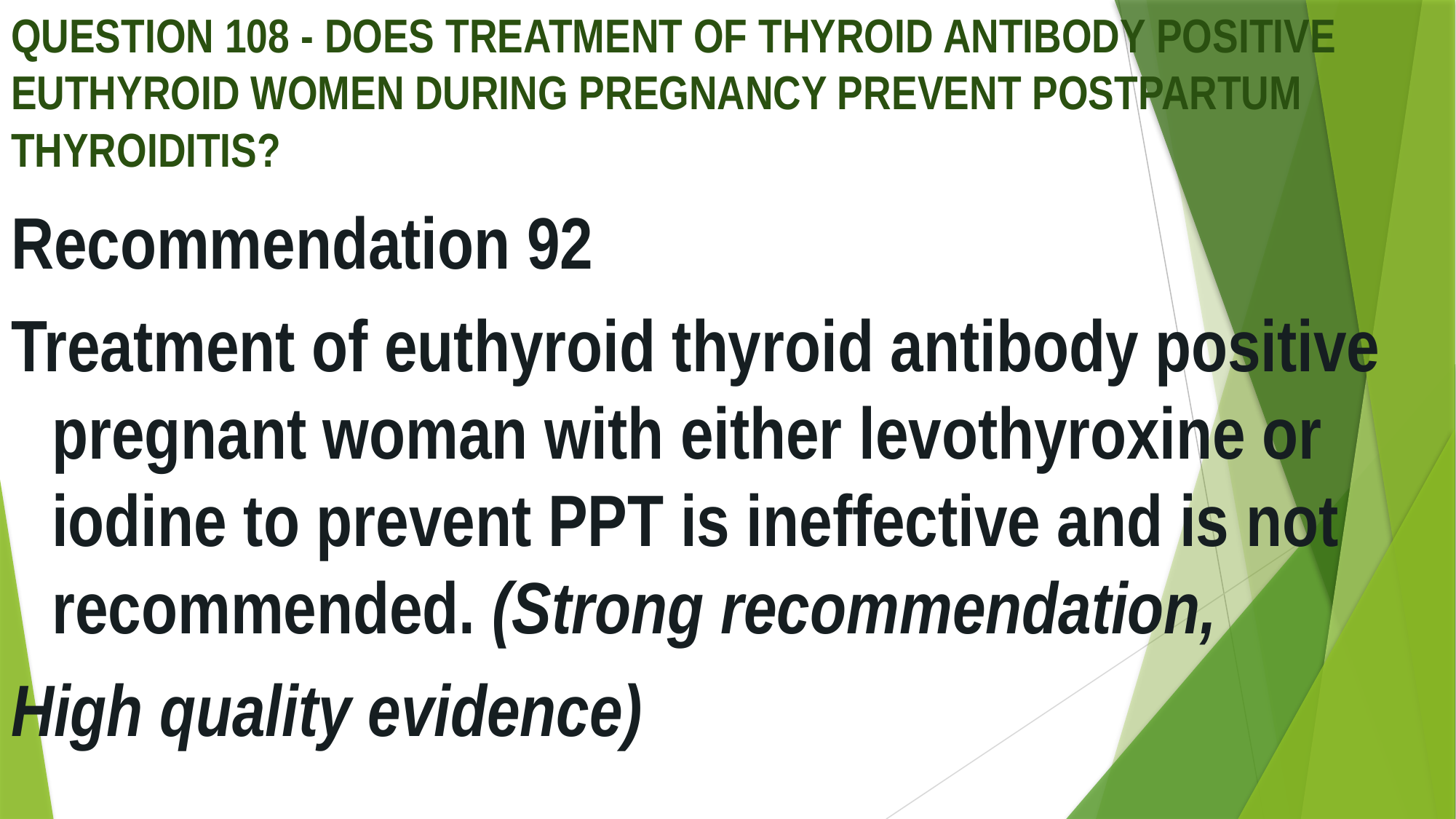

# QUESTION 108 - DOES TREATMENT OF THYROID ANTIBODY POSITIVE EUTHYROID WOMEN DURING PREGNANCY PREVENT POSTPARTUM THYROIDITIS?
Recommendation 92
Treatment of euthyroid thyroid antibody positive pregnant woman with either levothyroxine or iodine to prevent PPT is ineffective and is not recommended. (Strong recommendation,
High quality evidence)